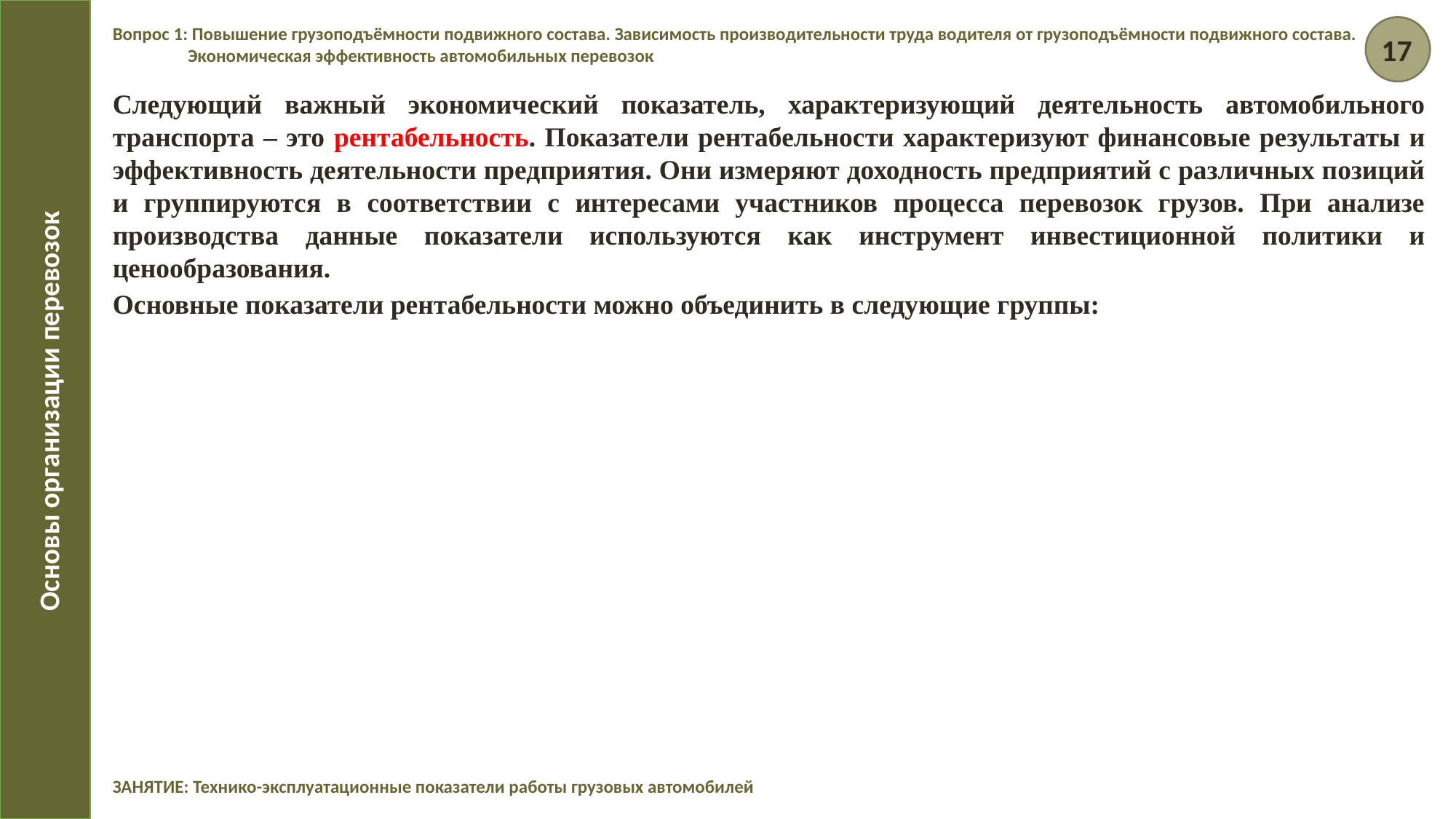

Вопрос 1: Повышение грузоподъёмности подвижного состава. Зависимость производительности труда водителя от грузоподъёмности подвижного состава. Экономическая эффективность автомобильных перевозок

17
Следующий важный экономический показатель, характеризующий деятельность автомобильного транспорта – это рентабельность. Показатели рентабельности характеризуют финансовые результаты и эффективность деятельности предприятия. Они измеряют доходность предприятий с различных позиций и группируются в соответствии с интересами участников процесса перевозок грузов. При анализе производства данные показатели используются как инструмент инвестиционной политики и ценообразования.
Основные показатели рентабельности можно объединить в следующие группы:
Основы организации перевозок
ЗАНЯТИЕ: Технико-эксплуатационные показатели работы грузовых автомобилей